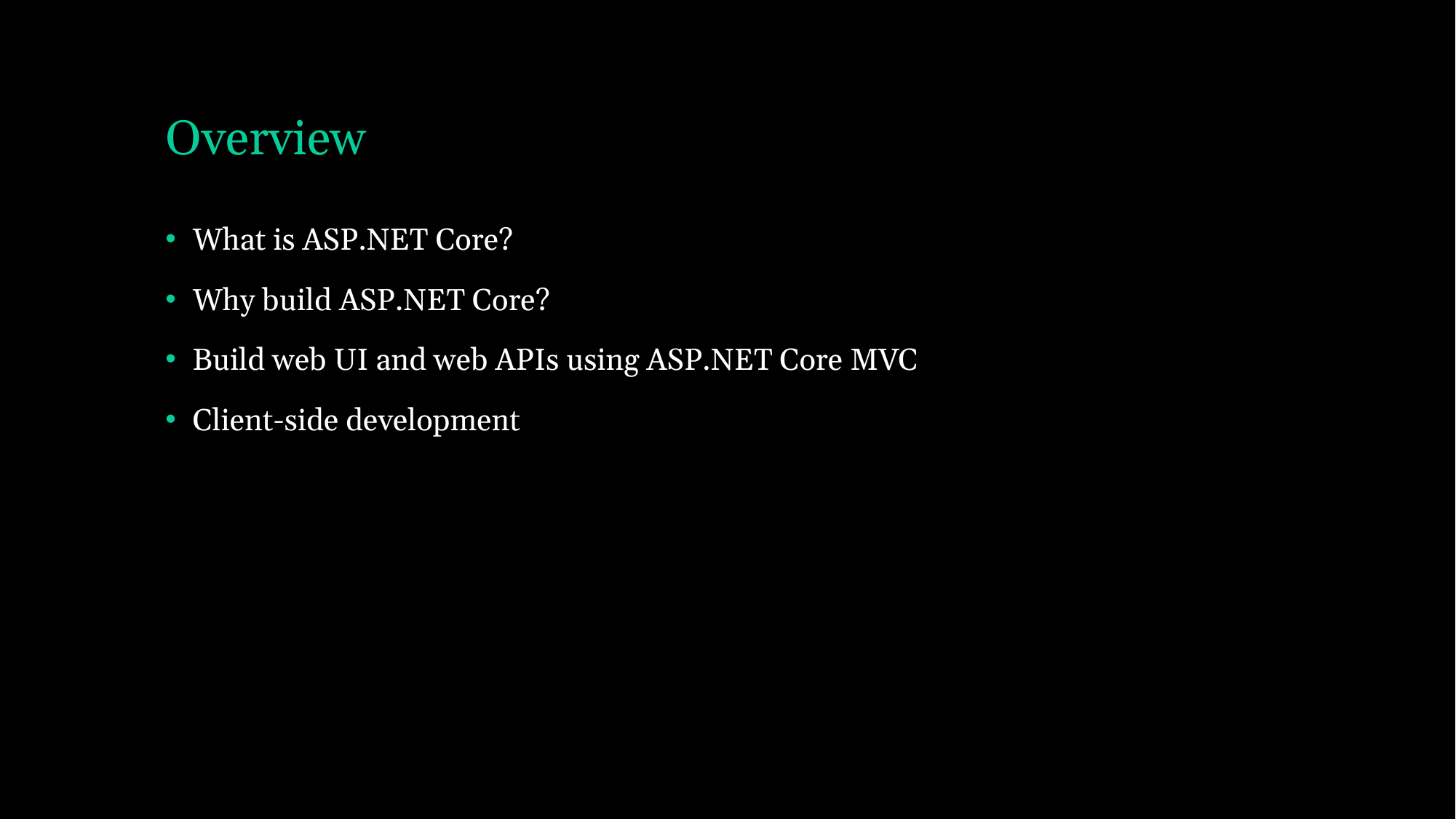

# Overview
What is ASP.NET Core?
Why build ASP.NET Core?
Build web UI and web APIs using ASP.NET Core MVC
Client-side development